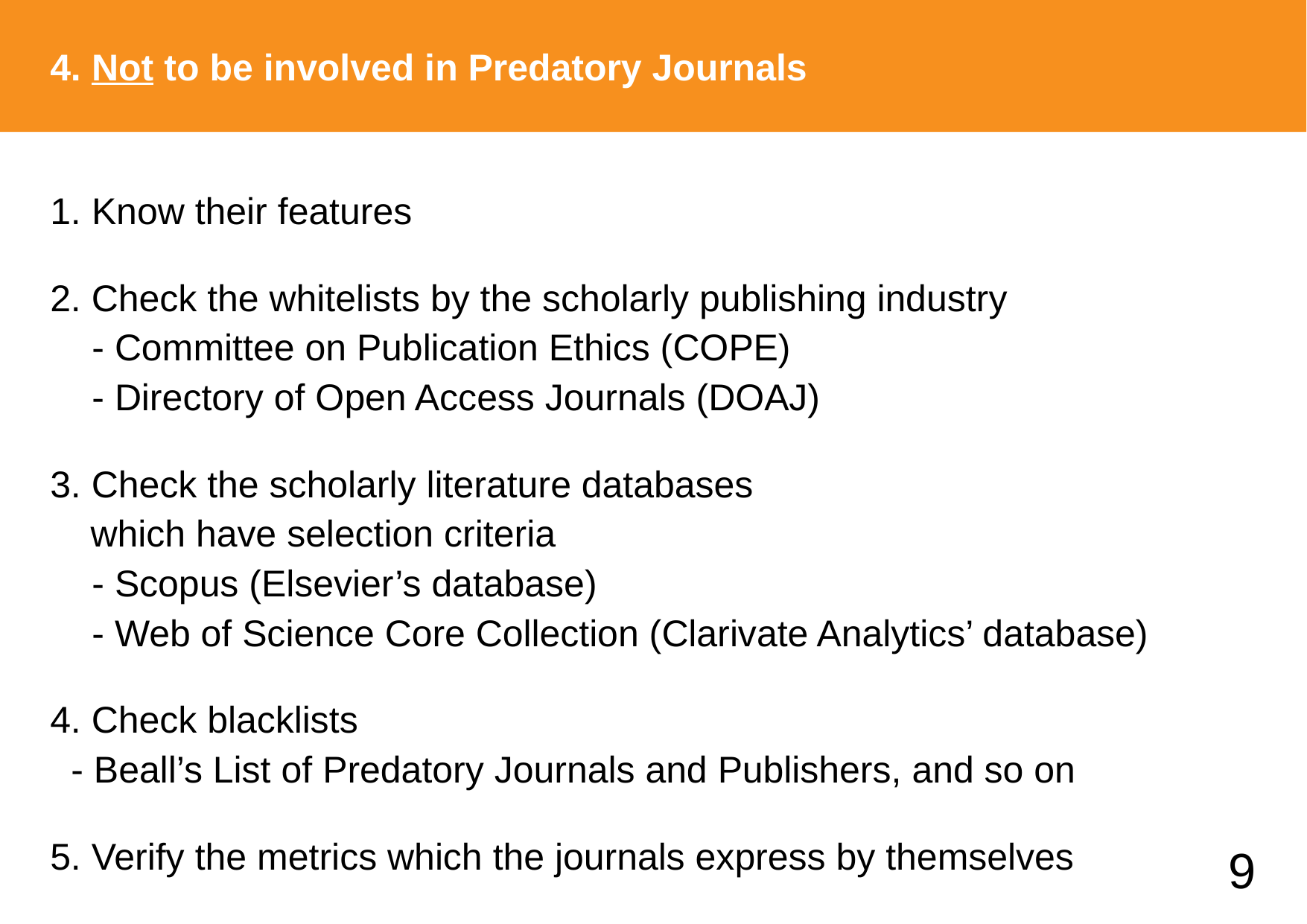

4. Not to be involved in Predatory Journals

1. Know their features

2. Check the whitelists by the scholarly publishing industry
    - Committee on Publication Ethics (COPE)
    - Directory of Open Access Journals (DOAJ)

3. Check the scholarly literature databases
    which have selection criteria
    - Scopus (Elsevier’s database)
    - Web of Science Core Collection (Clarivate Analytics’ database)

4. Check blacklists
  - Beall’s List of Predatory Journals and Publishers, and so on

5. Verify the metrics which the journals express by themselves
9